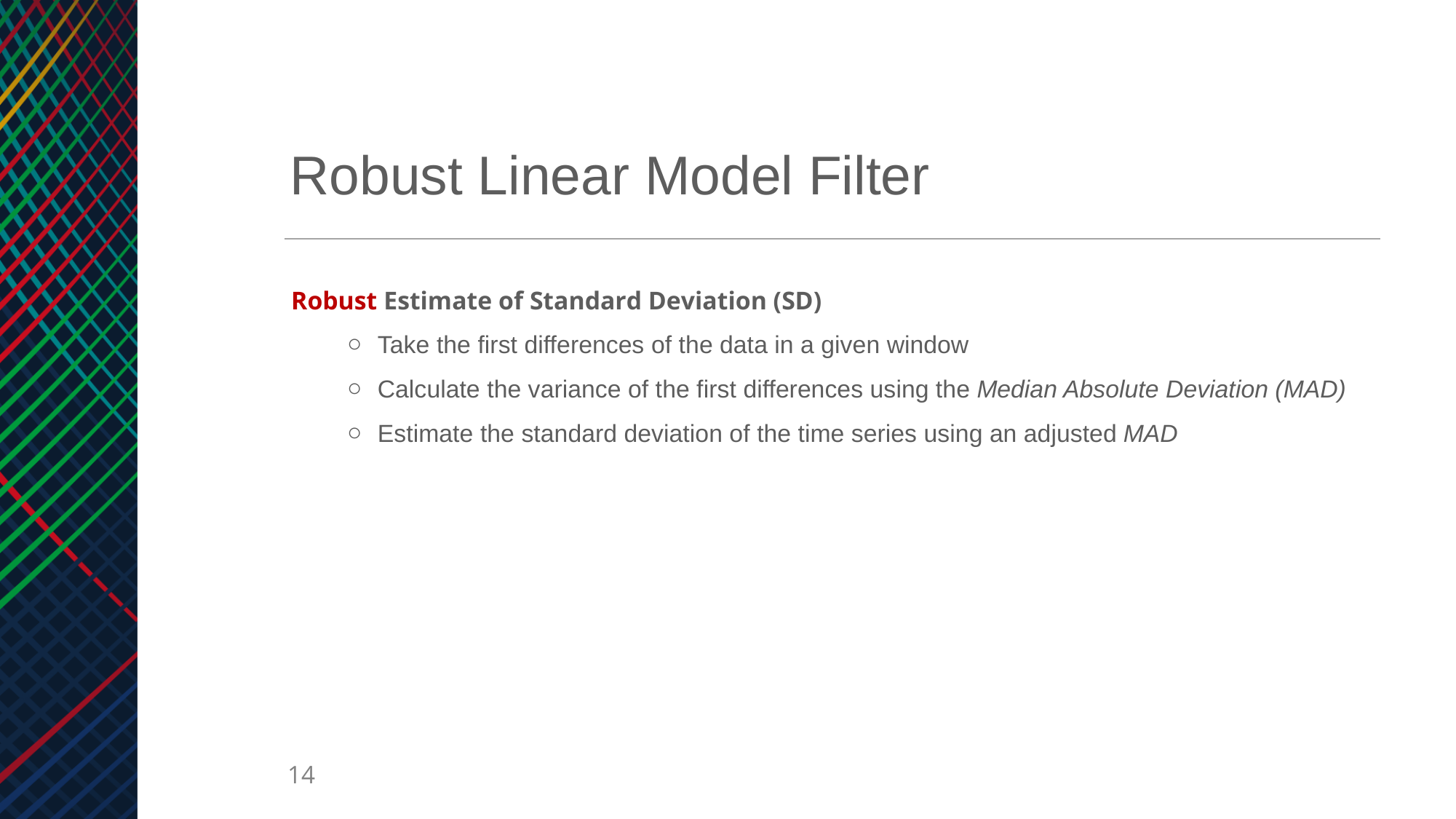

Robust Linear Model Filter
Robust Estimate of Standard Deviation (SD)
Take the first differences of the data in a given window
Calculate the variance of the first differences using the Median Absolute Deviation (MAD)
Estimate the standard deviation of the time series using an adjusted MAD

14